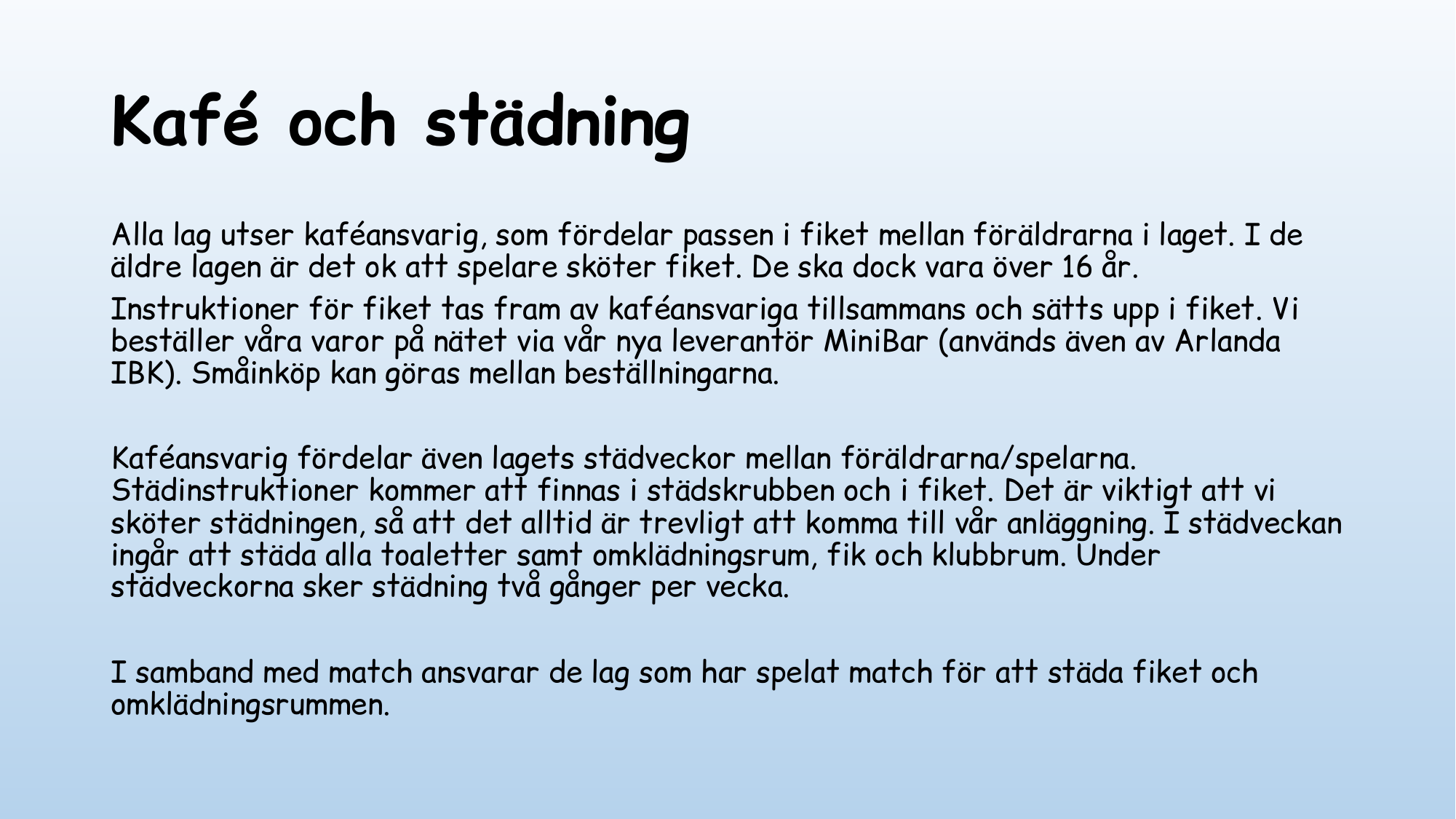

# Kafé och städning
Alla lag utser kaféansvarig, som fördelar passen i fiket mellan föräldrarna i laget. I de äldre lagen är det ok att spelare sköter fiket. De ska dock vara över 16 år.
Instruktioner för fiket tas fram av kaféansvariga tillsammans och sätts upp i fiket. Vi beställer våra varor på nätet via vår nya leverantör MiniBar (används även av Arlanda IBK). Småinköp kan göras mellan beställningarna.

Kaféansvarig fördelar även lagets städveckor mellan föräldrarna/spelarna. Städinstruktioner kommer att finnas i städskrubben och i fiket. Det är viktigt att vi sköter städningen, så att det alltid är trevligt att komma till vår anläggning. I städveckan ingår att städa alla toaletter samt omklädningsrum, fik och klubbrum. Under städveckorna sker städning två gånger per vecka.

I samband med match ansvarar de lag som har spelat match för att städa fiket och omklädningsrummen.